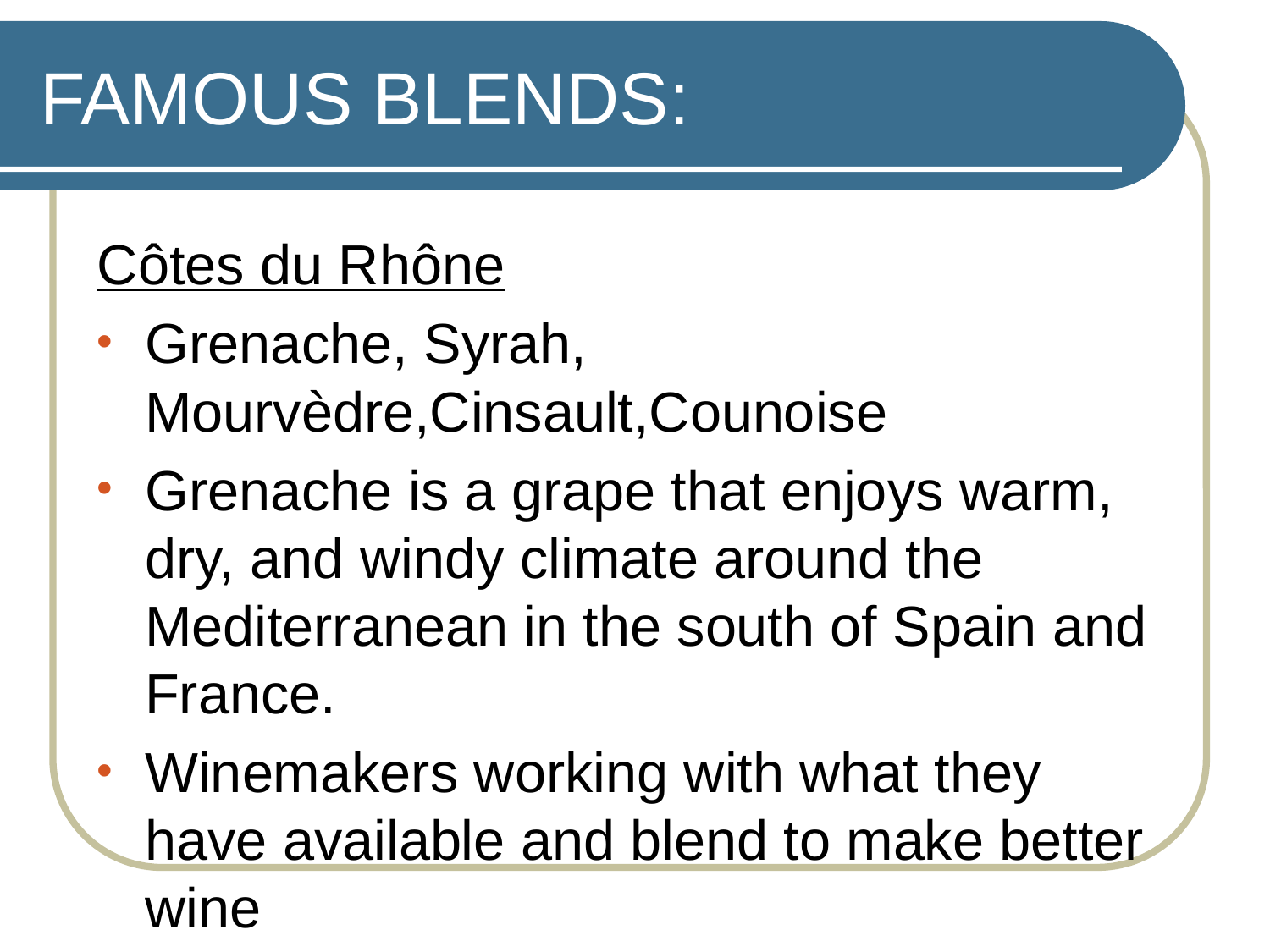

# FAMOUS BLENDS:
Côtes du Rhône
Grenache, Syrah, Mourvèdre,Cinsault,Counoise
Grenache is a grape that enjoys warm, dry, and windy climate around the Mediterranean in the south of Spain and France.
Winemakers working with what they have available and blend to make better wine